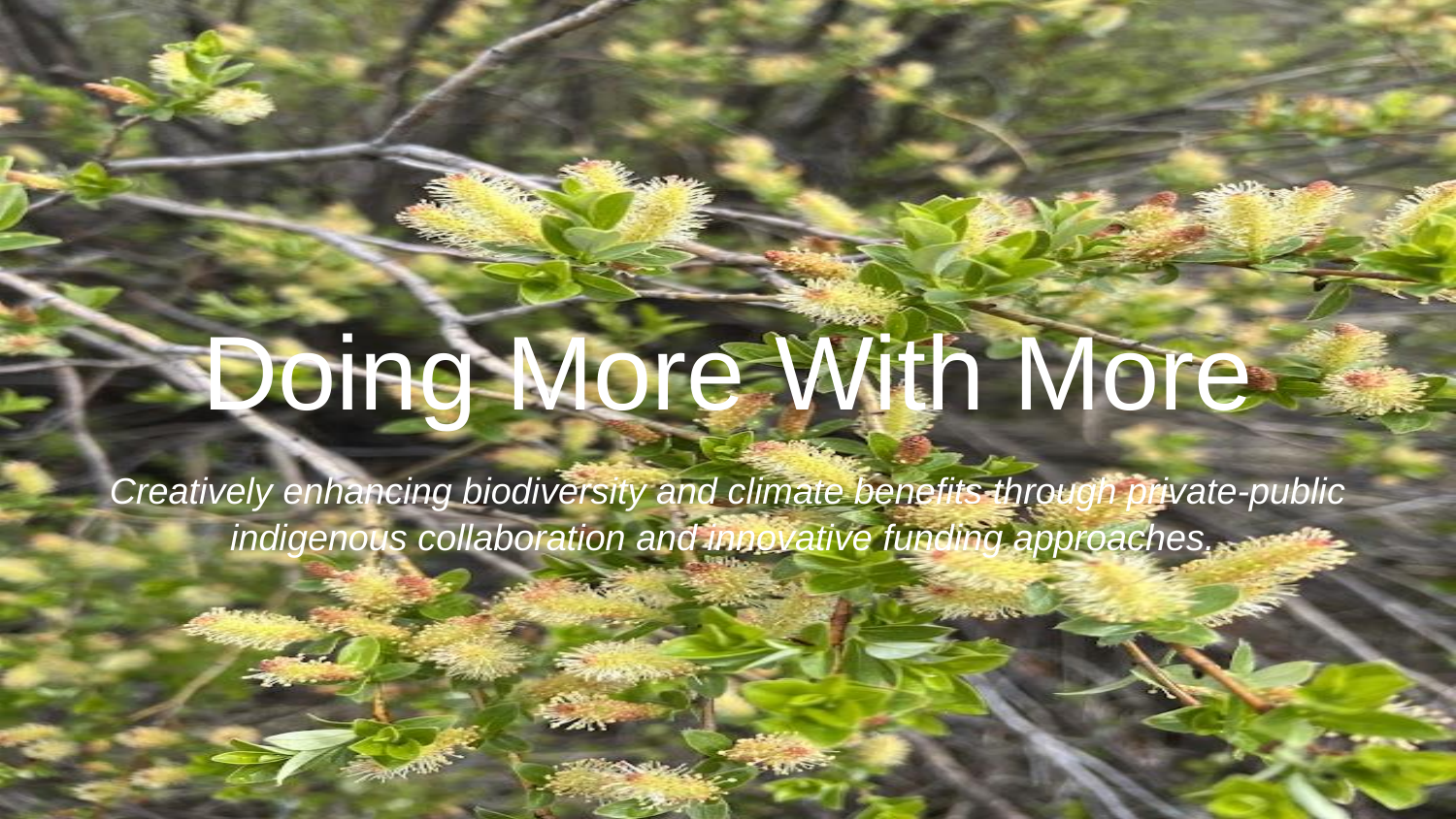

# Doing More With More
Creatively enhancing biodiversity and climate benefits through private-public indigenous collaboration and innovative funding approaches.